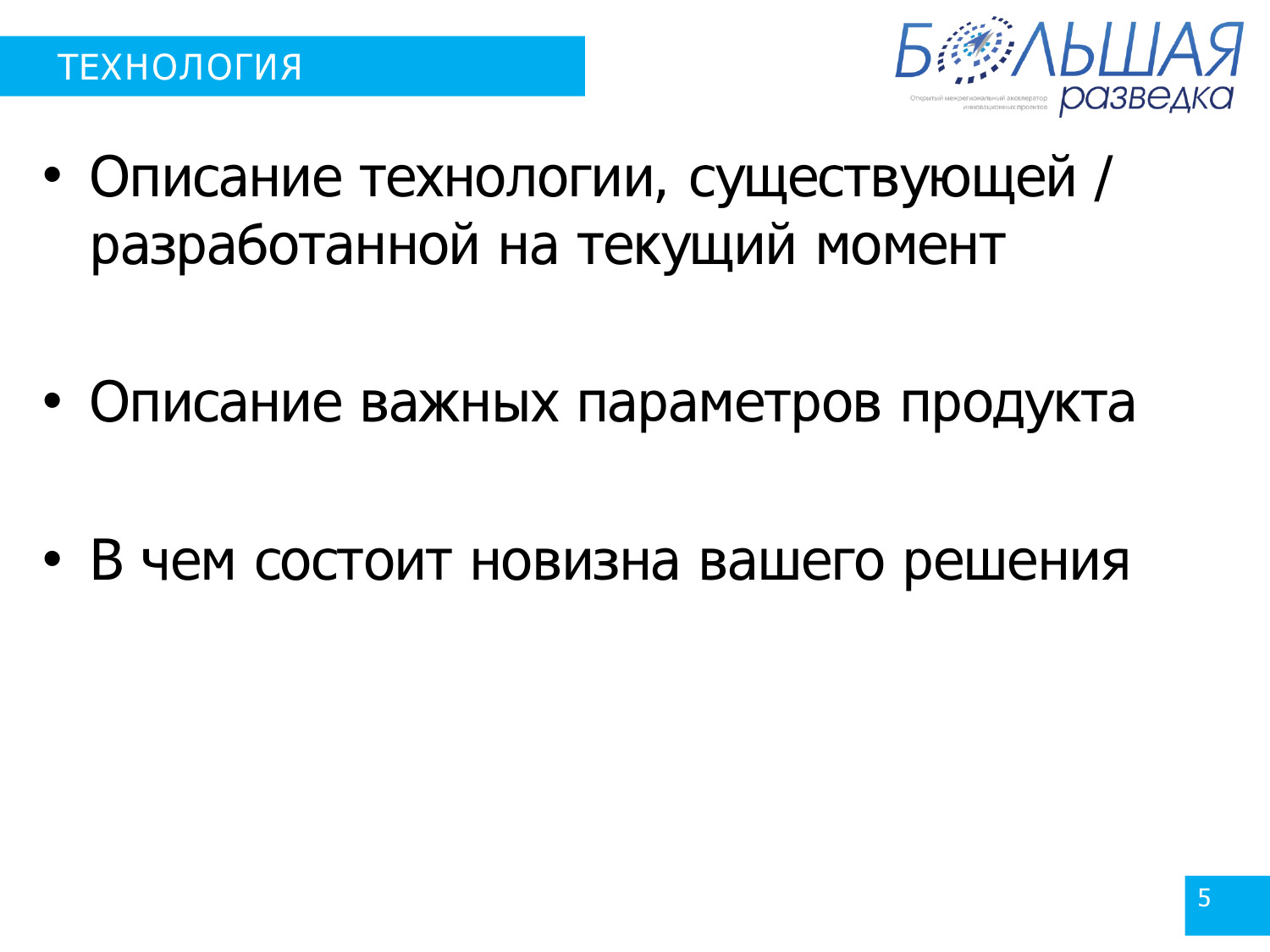

# ТЕХНОЛОГИЯ
Описание технологии, существующей / разработанной на текущий момент

Описание важных параметров продукта

В чем состоит новизна вашего решения
5